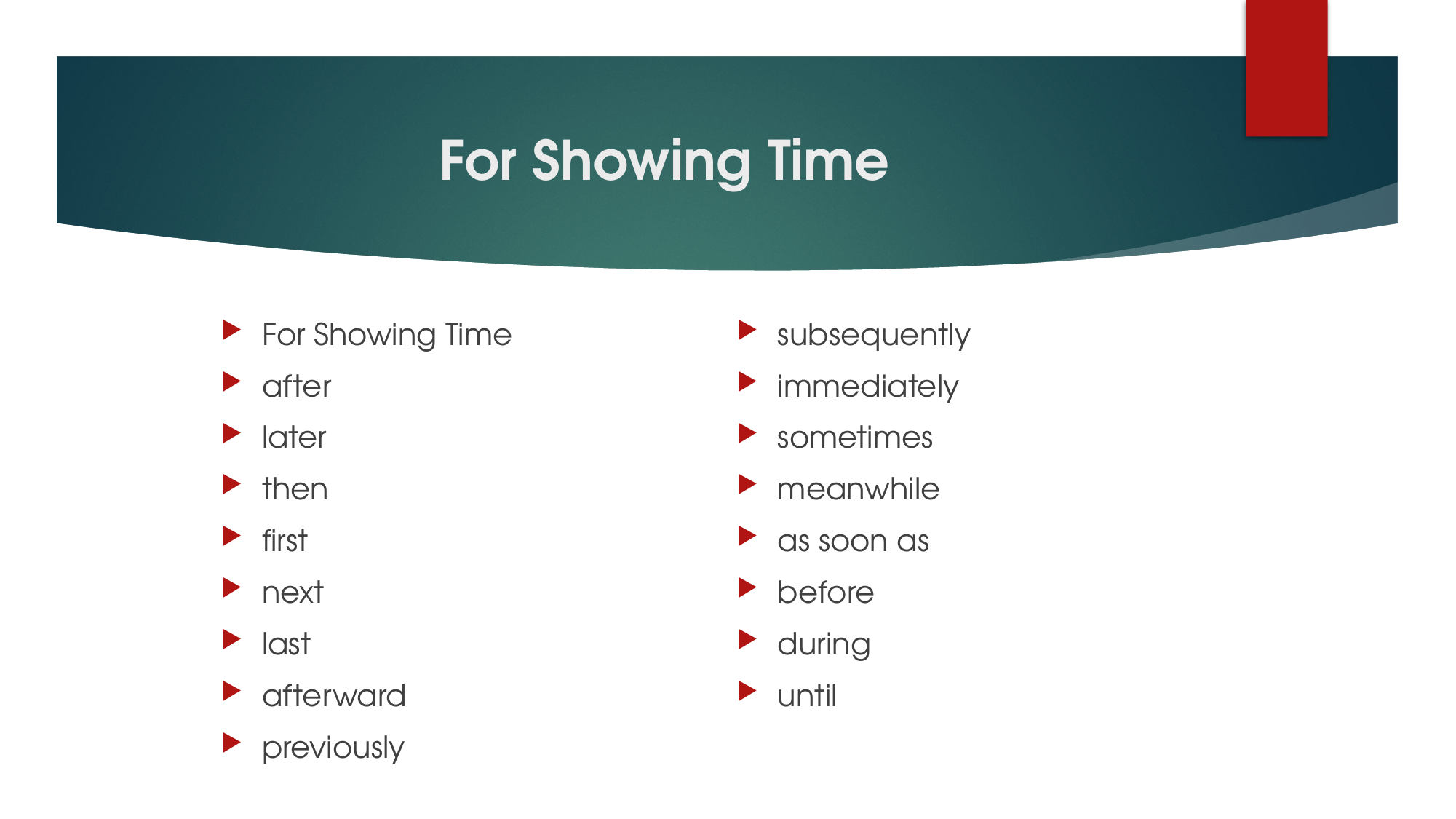

# For Showing Time
For Showing Time
after
later
then
first
next
last
afterward
previously
subsequently
immediately
sometimes
meanwhile
as soon as
before
during
until